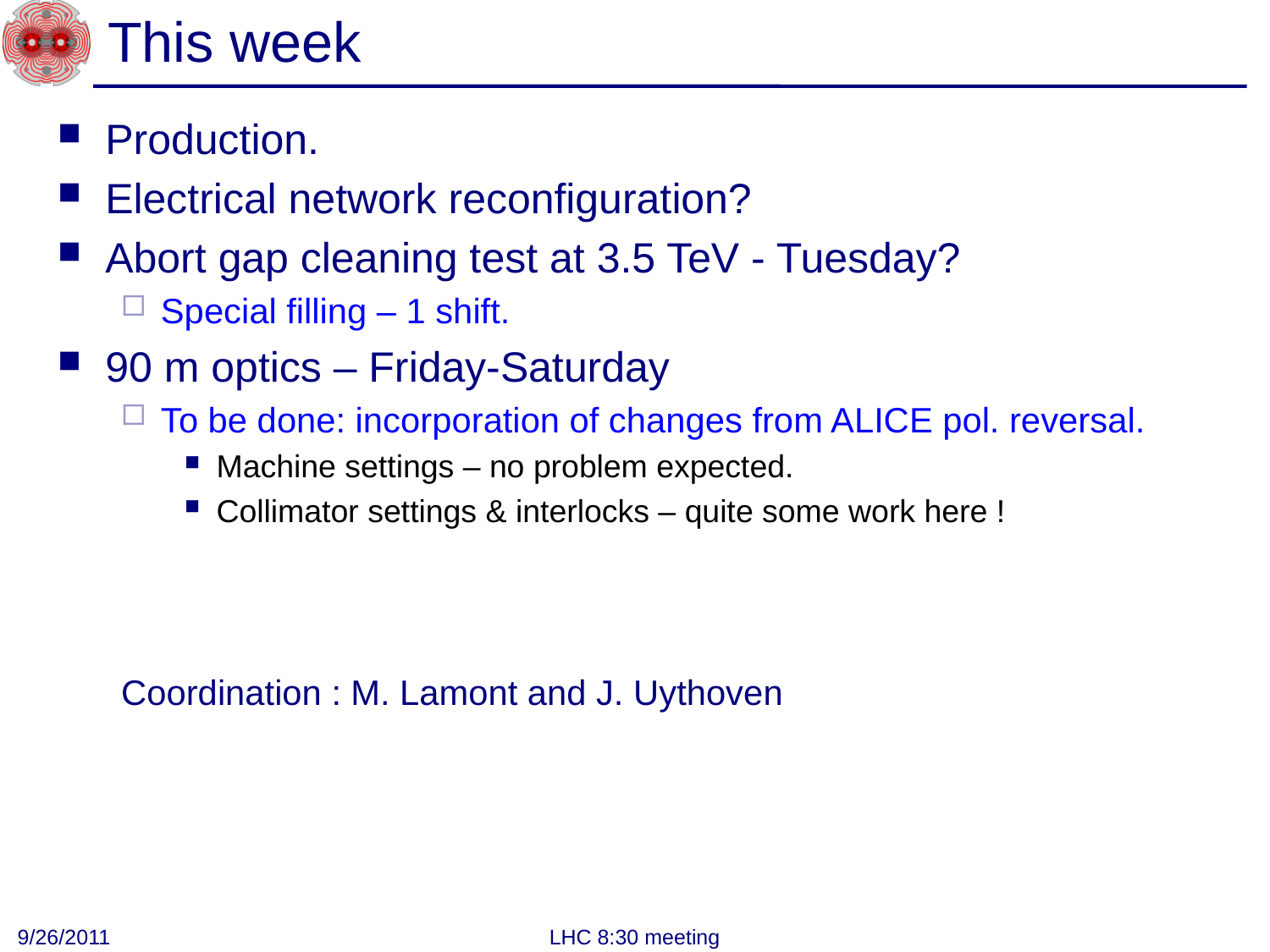

# This week
Production.
Electrical network reconfiguration?
Abort gap cleaning test at 3.5 TeV - Tuesday?
Special filling – 1 shift.
90 m optics – Friday-Saturday
To be done: incorporation of changes from ALICE pol. reversal.
Machine settings – no problem expected.
Collimator settings & interlocks – quite some work here !

Coordination : M. Lamont and J. Uythoven
9/26/2011
LHC 8:30 meeting